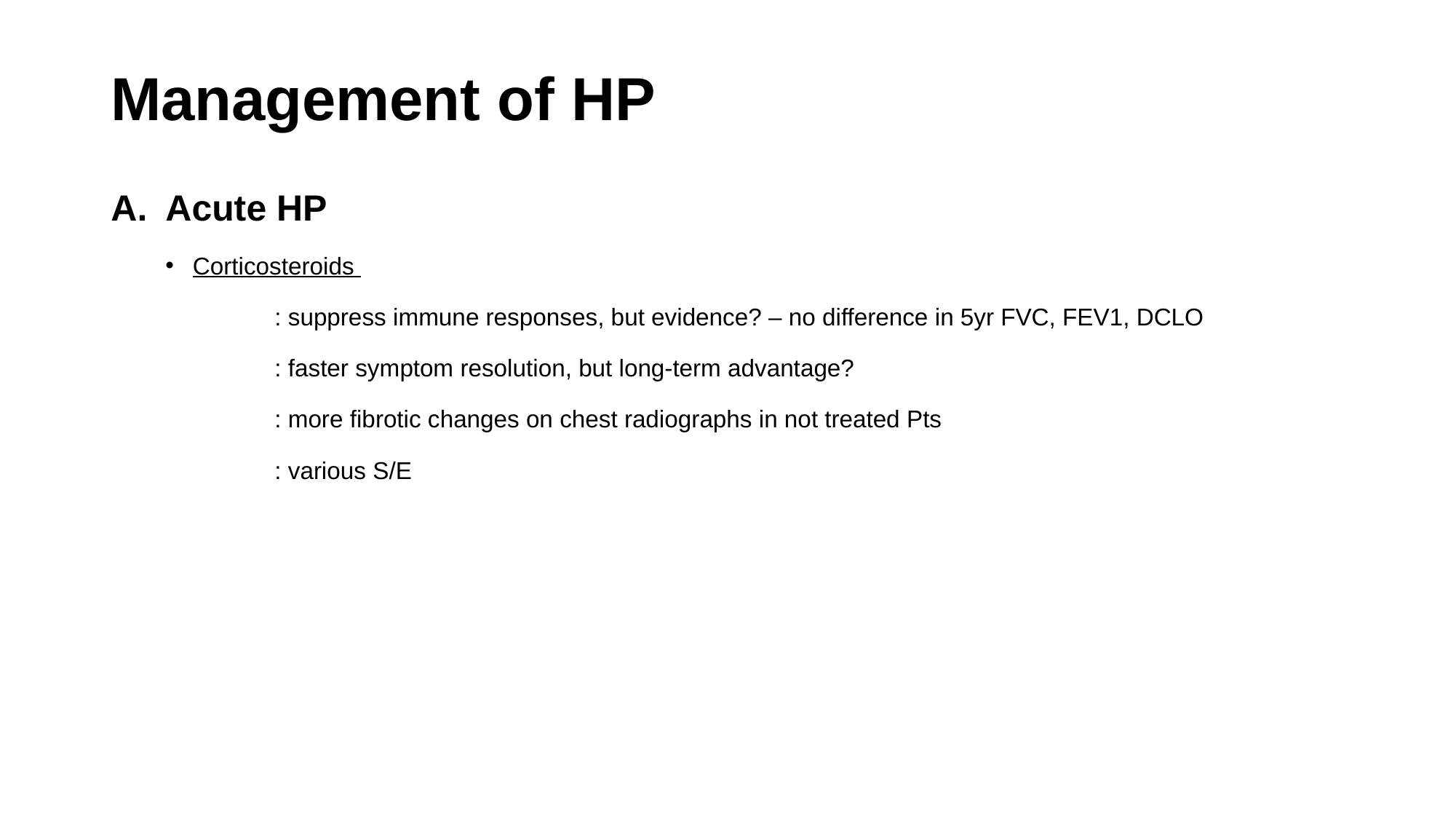

# Management of HP
Acute HP
Corticosteroids
     	: suppress immune responses, but evidence? – no difference in 5yr FVC, FEV1, DCLO
	: faster symptom resolution, but long-term advantage?
	: more fibrotic changes on chest radiographs in not treated Pts
	: various S/E